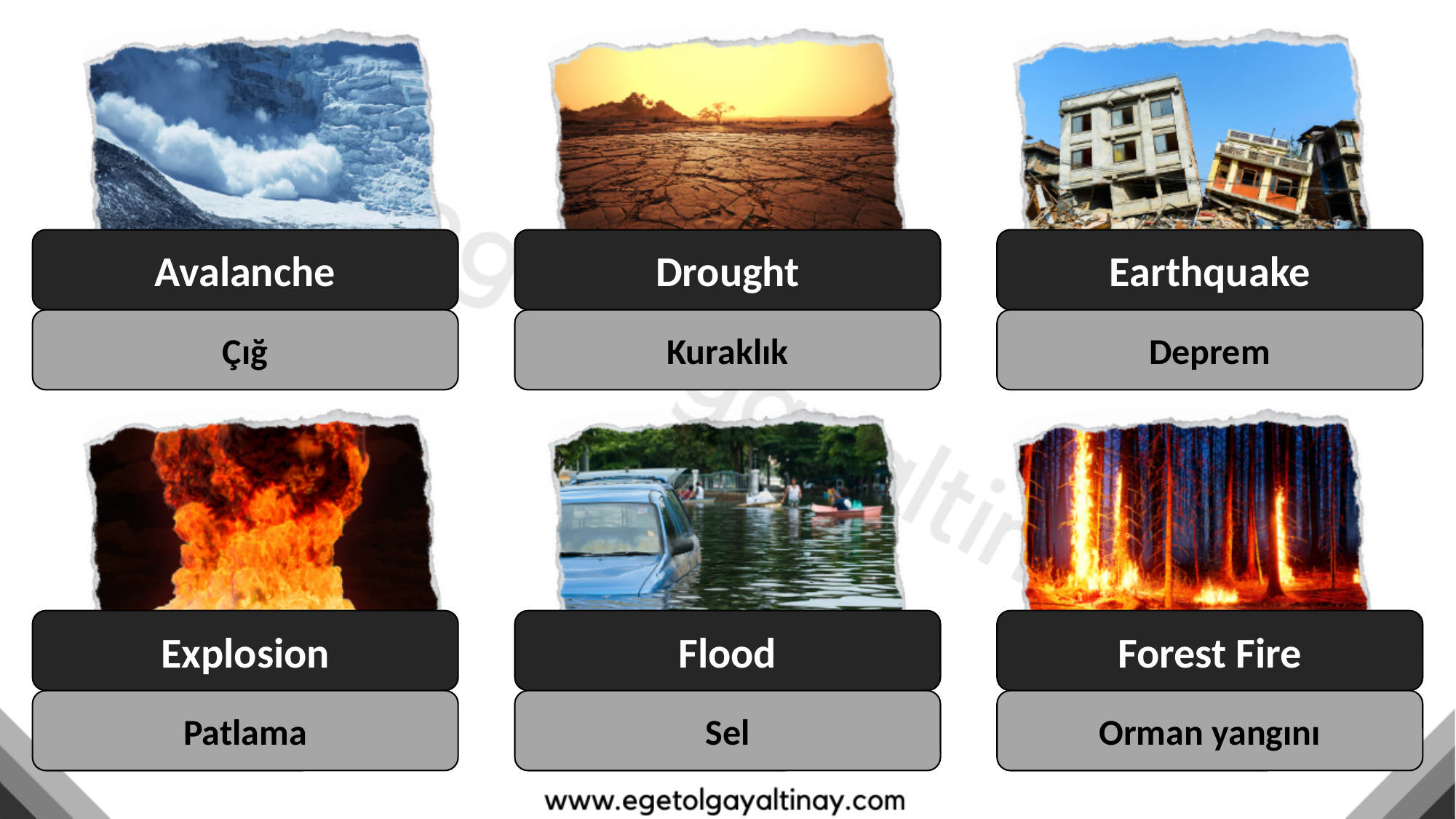

Avalanche
Drought
Earthquake
Çığ
Kuraklık
Deprem
Explosion
Flood
Forest Fire
Patlama
Sel
Orman yangını